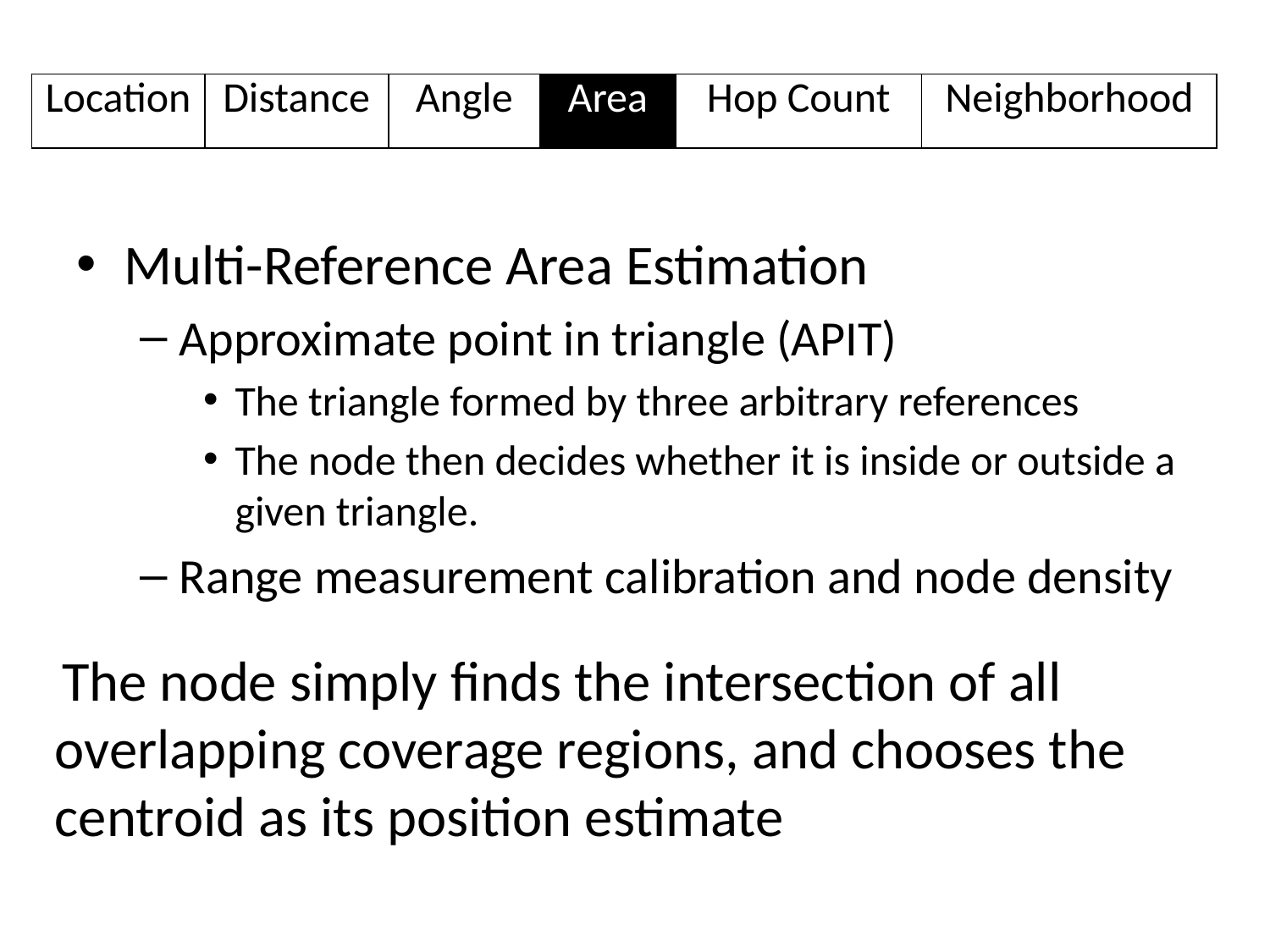

| Location | Distance | Angle | Area | Hop Count | Neighborhood |
| --- | --- | --- | --- | --- | --- |
Multi-Reference Area Estimation
Approximate point in triangle (APIT)
The triangle formed by three arbitrary references
The node then decides whether it is inside or outside a given triangle.
Range measurement calibration and node density

 The node simply finds the intersection of all overlapping coverage regions, and chooses the centroid as its position estimate